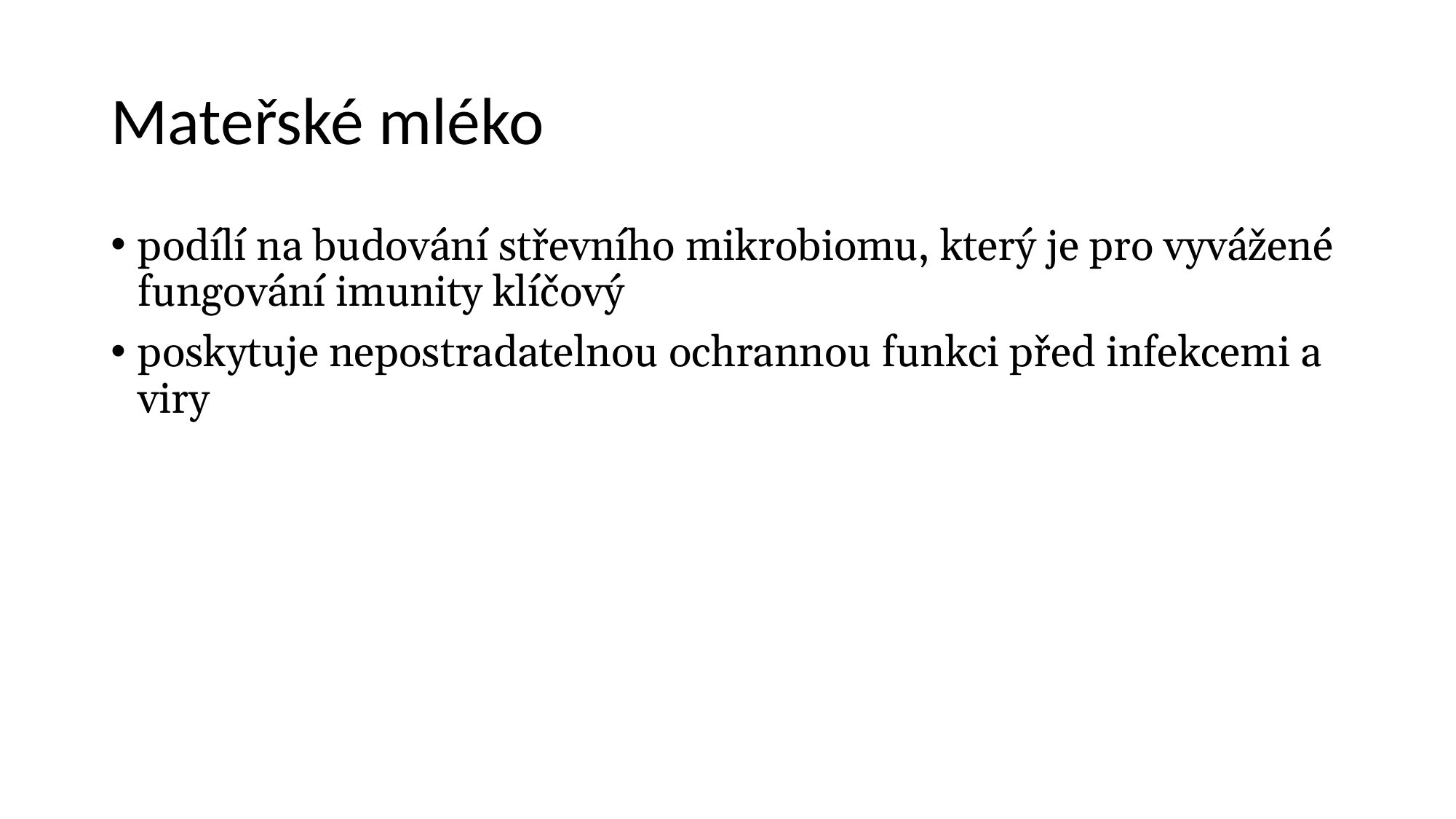

# Mateřské mléko
podílí na budování střevního mikrobiomu, který je pro vyvážené fungování imunity klíčový
poskytuje nepostradatelnou ochrannou funkci před infekcemi a viry